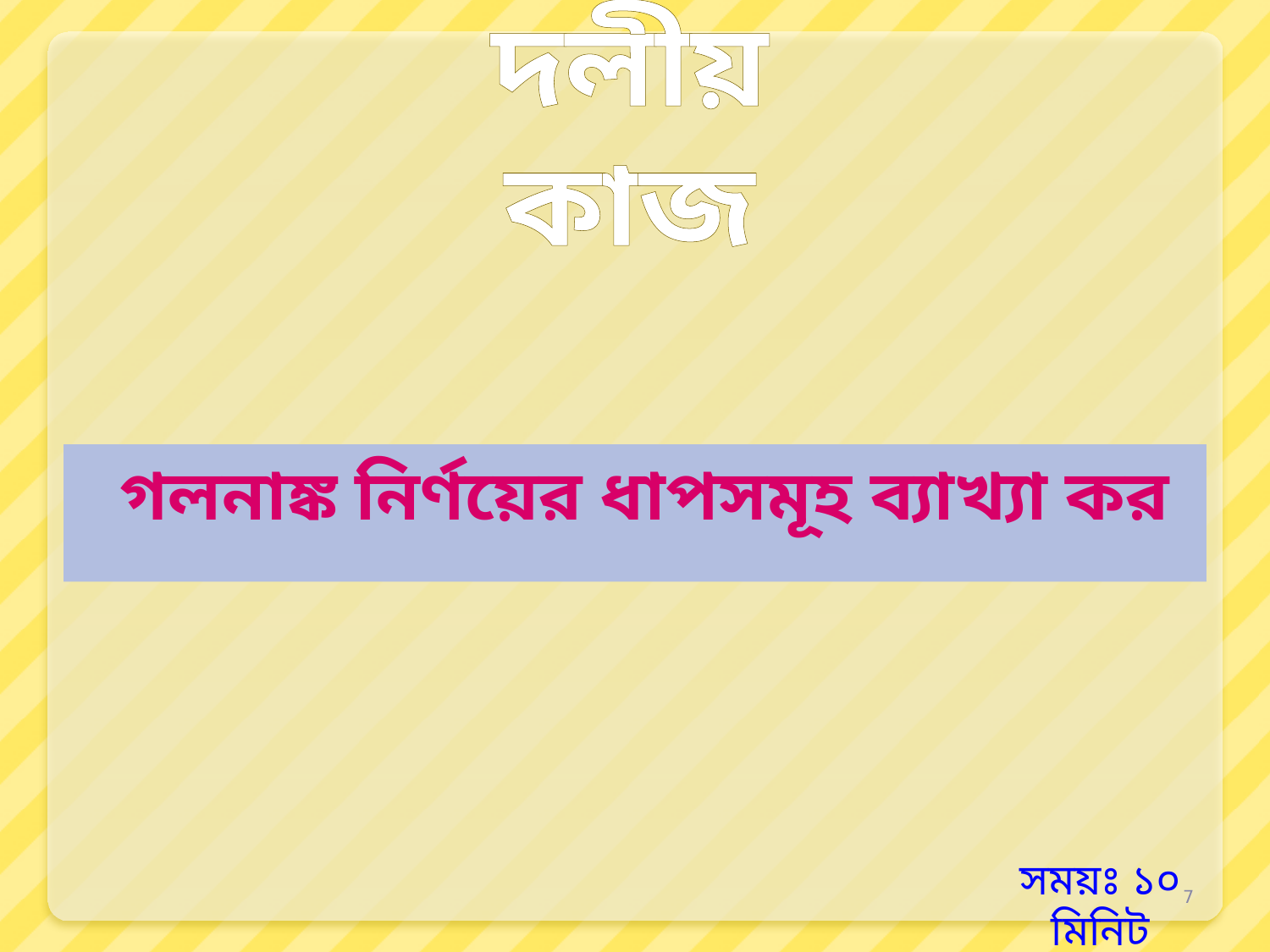

# দলীয় কাজ
গলনাঙ্ক নির্ণয়ের ধাপসমূহ ব্যাখ্যা কর
সময়ঃ ১০ মিনিট
7